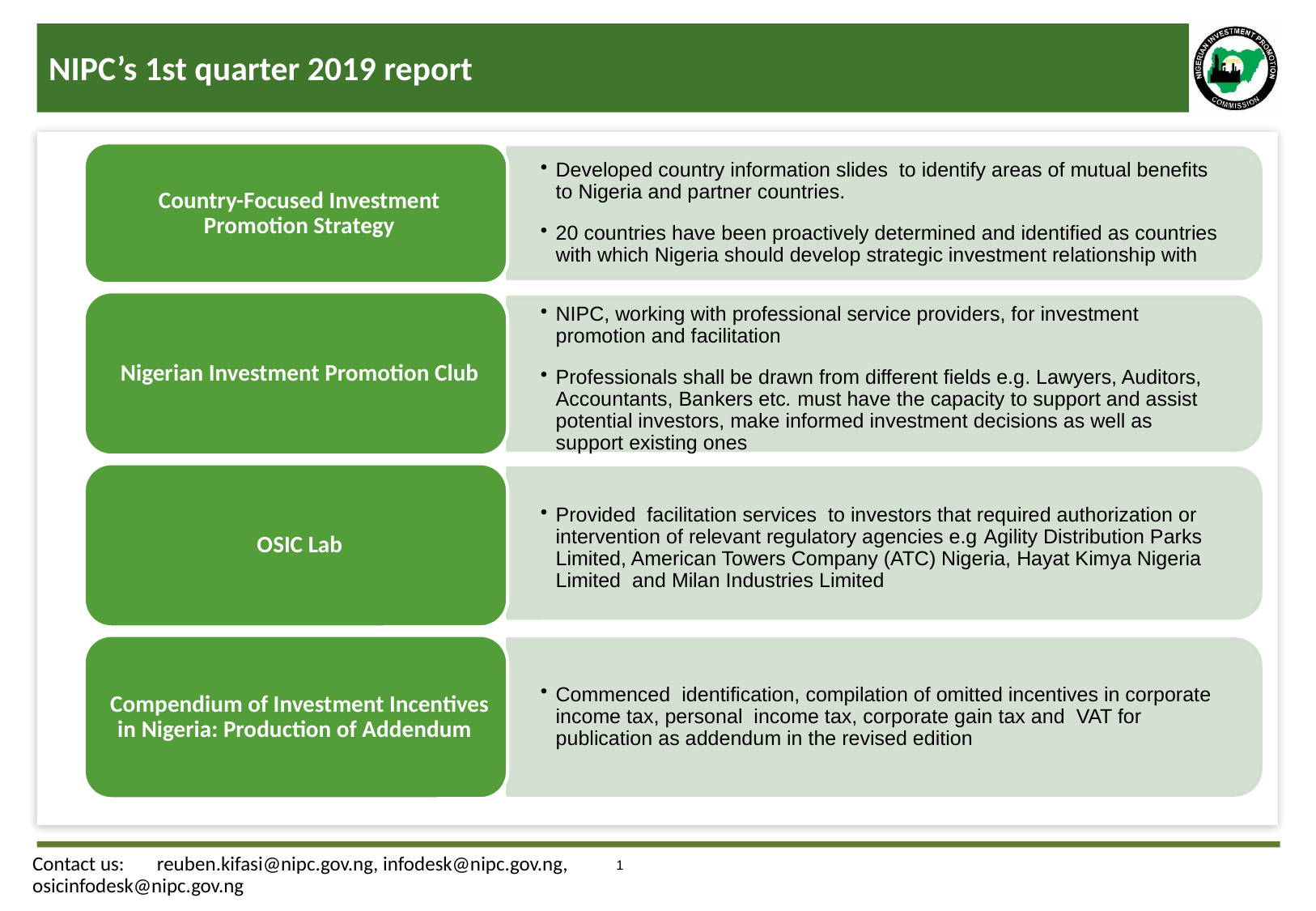

# NIPC’s 1st quarter 2019 report
Developed country information slides  to identify areas of mutual benefits to Nigeria and partner countries.

20 countries have been proactively determined and identified as countries with which Nigeria should develop strategic investment relationship with
Country-Focused Investment Promotion Strategy

NIPC, working with professional service providers, for investment promotion and facilitation

Professionals shall be drawn from different fields e.g. Lawyers, Auditors, Accountants, Bankers etc. must have the capacity to support and assist potential investors, make informed investment decisions as well as support existing ones
Nigerian Investment Promotion Club

Provided  facilitation services  to investors that required authorization or intervention of relevant regulatory agencies e.g Agility Distribution Parks Limited, American Towers Company (ATC) Nigeria, Hayat Kimya Nigeria Limited  and Milan Industries Limited
OSIC Lab
Commenced  identification, compilation of omitted incentives in corporate income tax, personal  income tax, corporate gain tax and  VAT for publication as addendum in the revised edition
Compendium of Investment Incentives in Nigeria: Production of Addendum
Contact us:       reuben.kifasi@nipc.gov.ng, infodesk@nipc.gov.ng, 	osicinfodesk@nipc.gov.ng